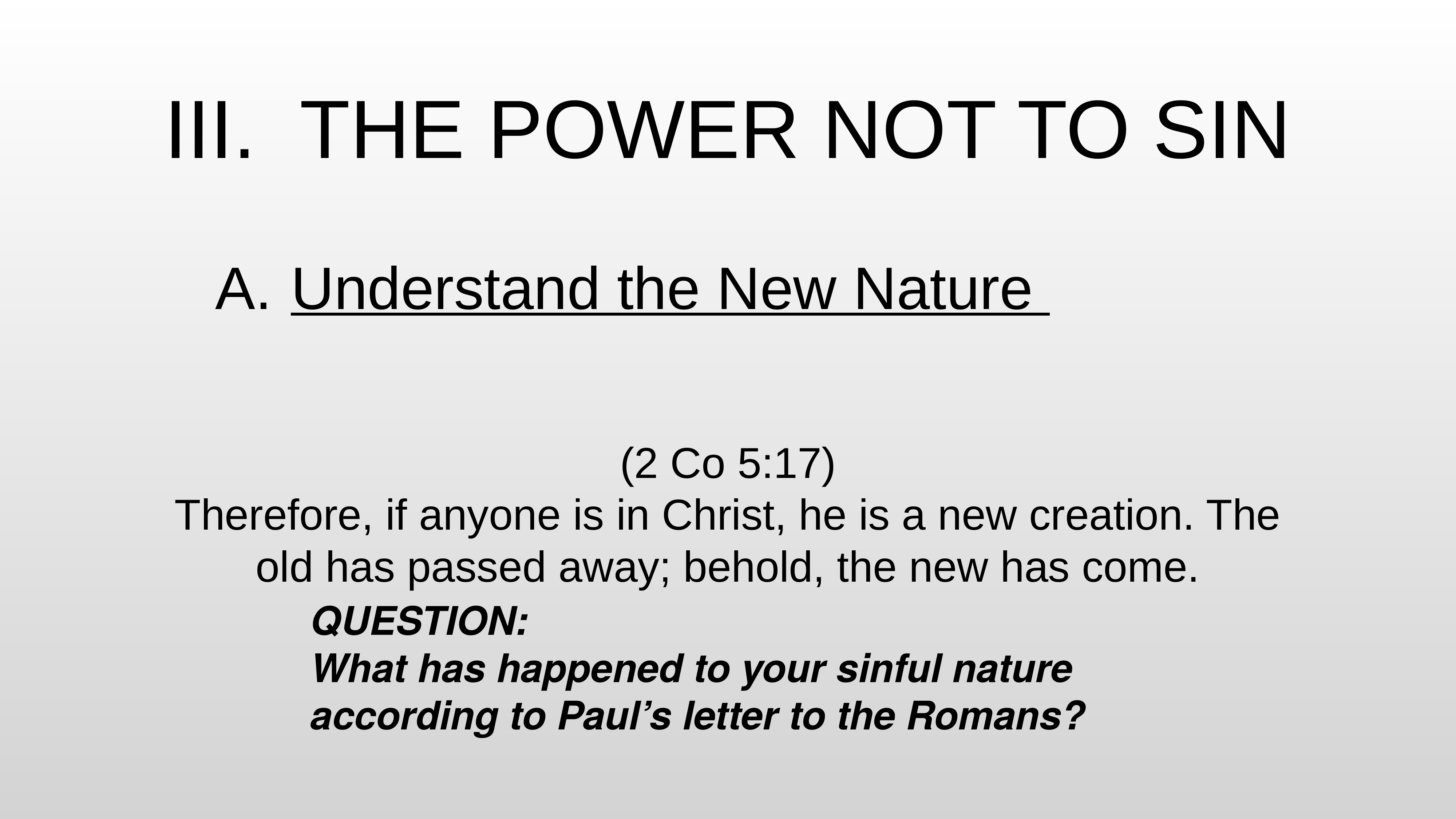

# THE POWER NOT TO SIN
Understand the New Nature
(2 Co 5:17)
Therefore, if anyone is in Christ, he is a new creation. The old has passed away; behold, the new has come.
QUESTION:
What has happened to your sinful nature according to Paul’s letter to the Romans?